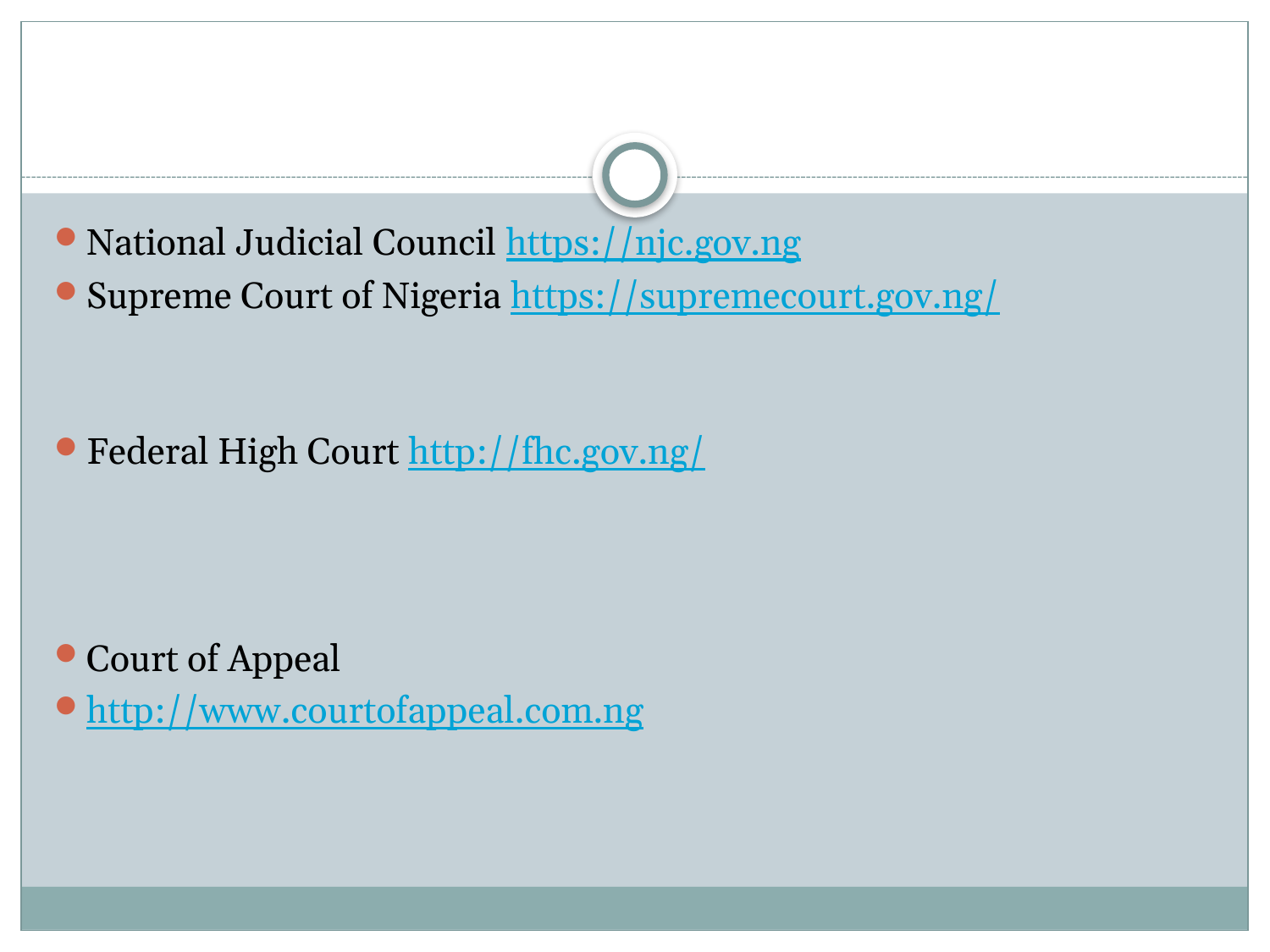

#
National Judicial Council https://njc.gov.ng
Supreme Court of Nigeria https://supremecourt.gov.ng/

Federal High Court http://fhc.gov.ng/

Court of Appeal
http://www.courtofappeal.com.ng